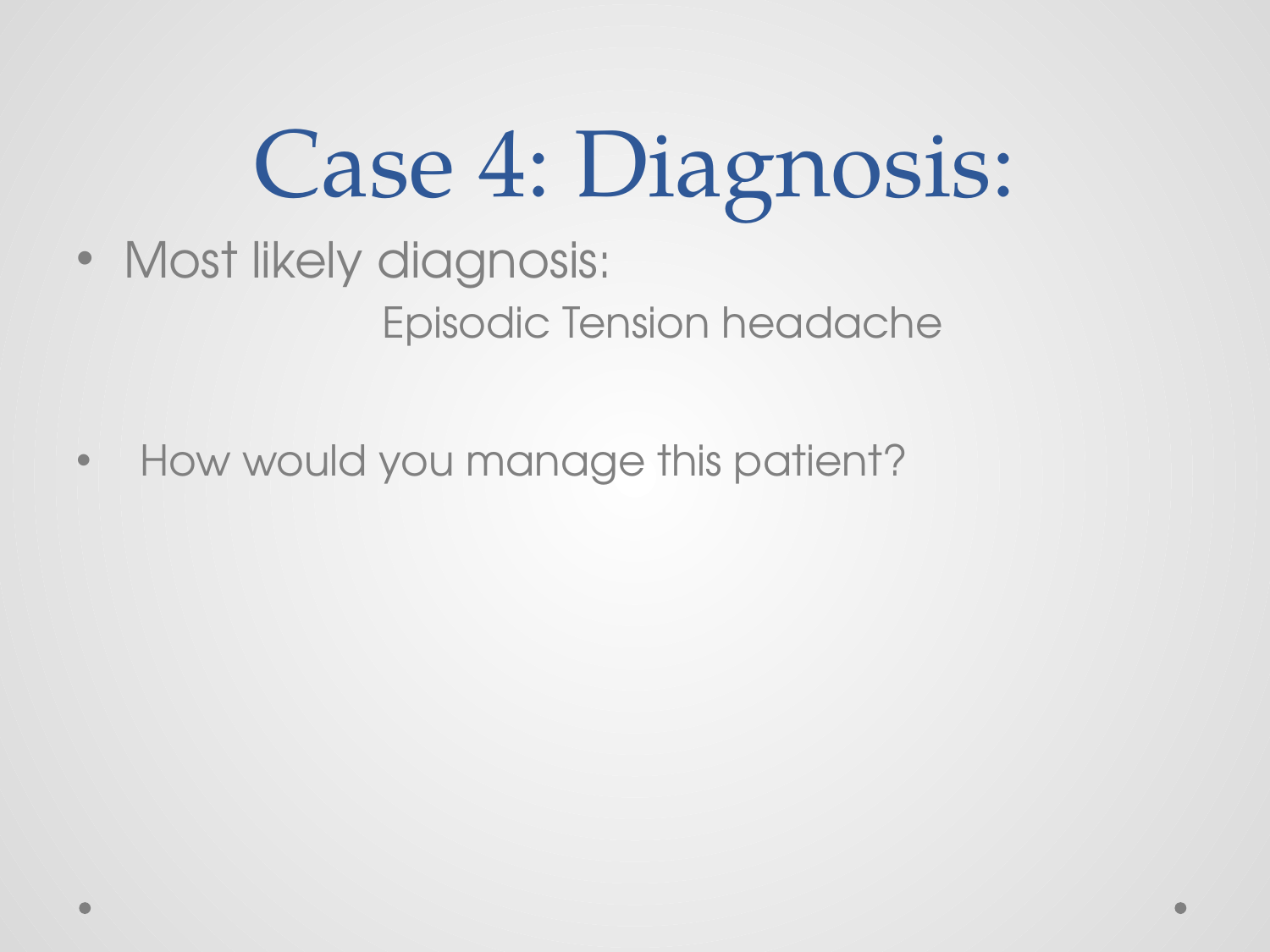

# Case 4: Diagnosis:
Most likely diagnosis:
Episodic Tension headache

How would you manage this patient?